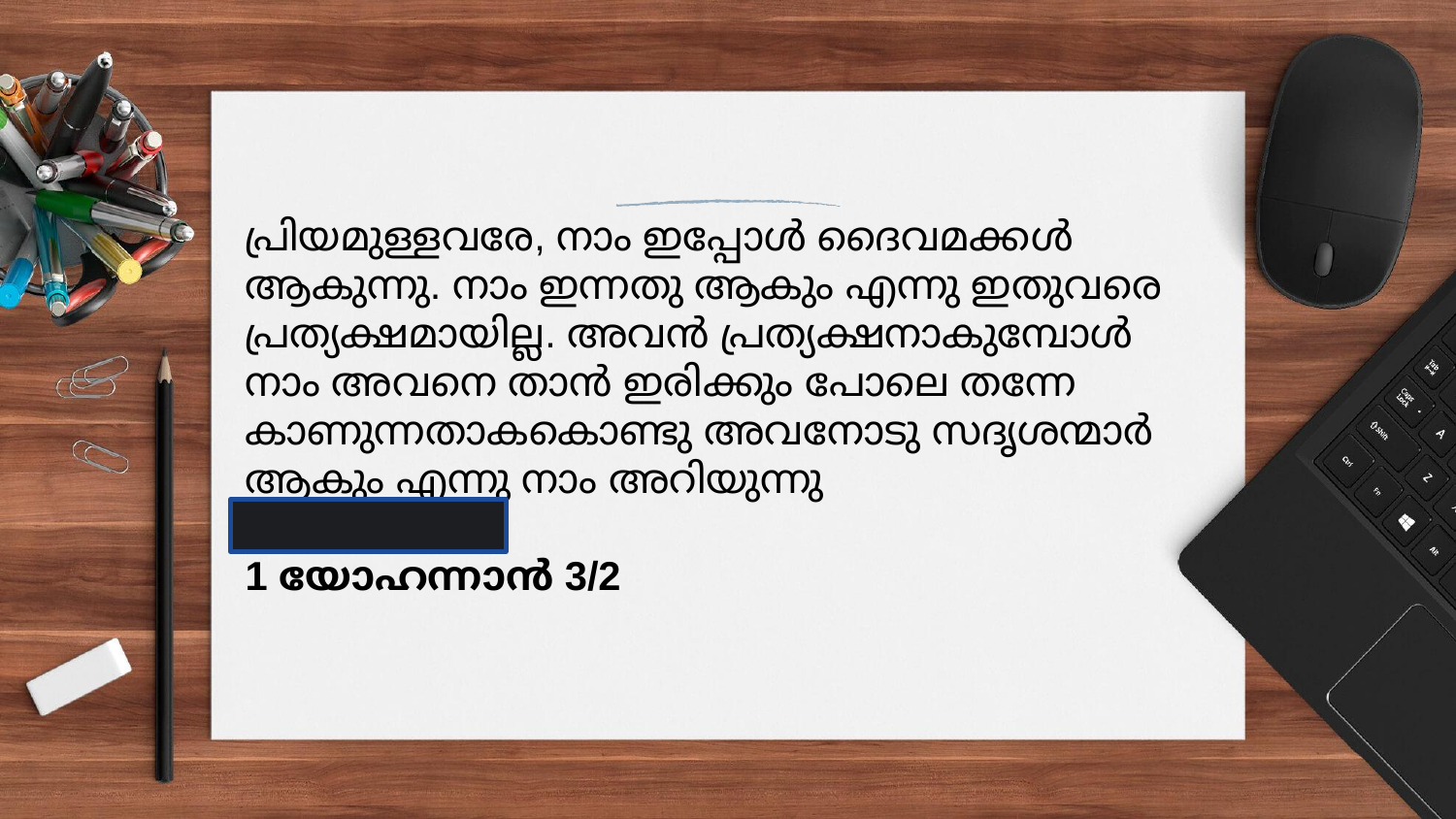

പ്രിയമുള്ളവരേ, നാം ഇപ്പോൾ ദൈവമക്കൾ ആകുന്നു. നാം ഇന്നതു ആകും എന്നു ഇതുവരെ പ്രത്യക്ഷമായില്ല. അവൻ പ്രത്യക്ഷനാകുമ്പോൾ നാം അവനെ താൻ ഇരിക്കും പോലെ തന്നേ കാണുന്നതാകകൊണ്ടു അവനോടു സദൃശന്മാർ ആകും എന്നു നാം അറിയുന്നു

1 യോഹന്നാൻ 3/2